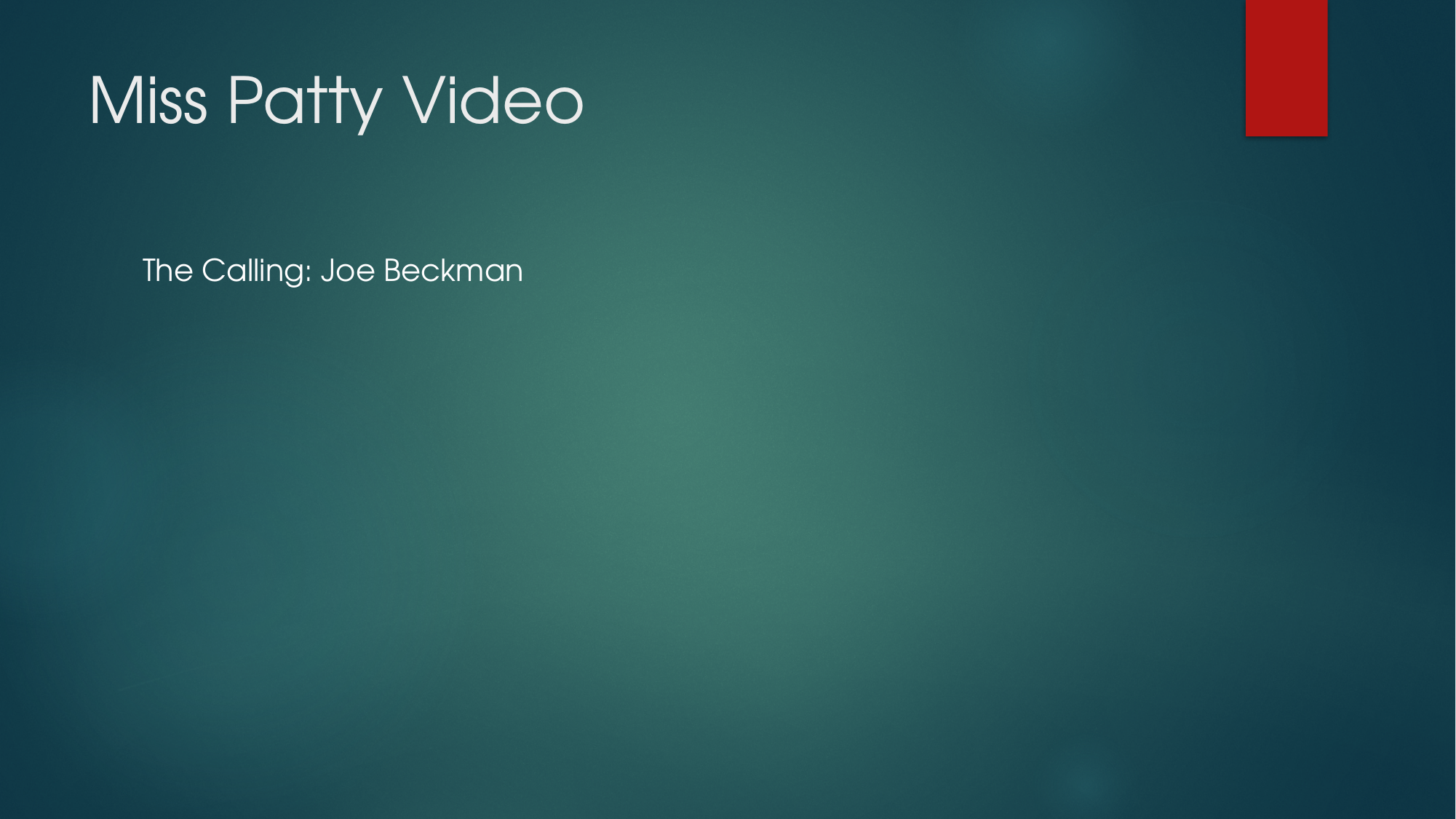

# Miss Patty Video
The Calling: Joe Beckman